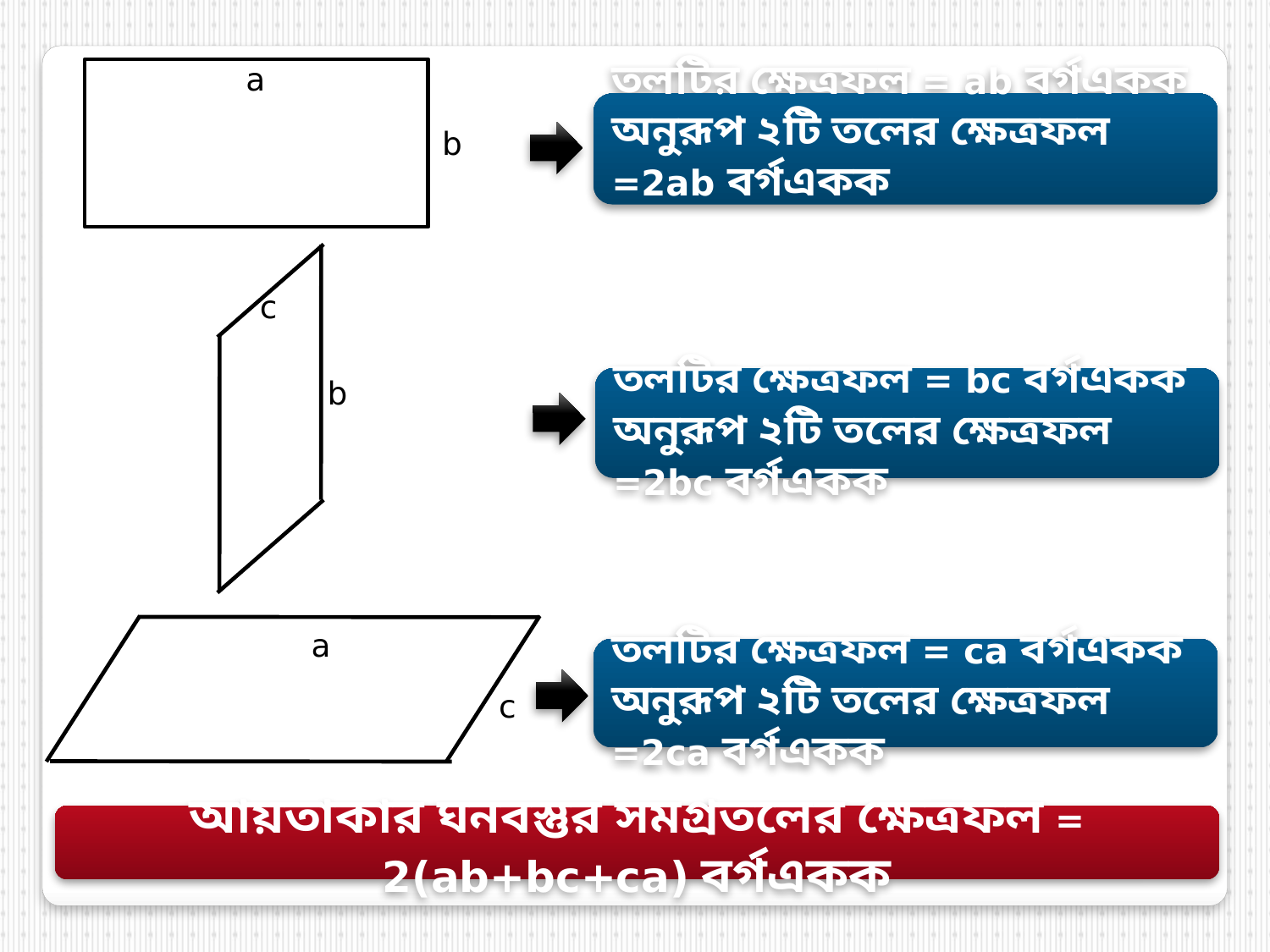

a

b
তলটির ক্ষেত্রফল = ab বর্গএকক
অনুরূপ ২টি তলের ক্ষেত্রফল =2ab বর্গএকক

c
b

তলটির ক্ষেত্রফল = bc বর্গএকক
অনুরূপ ২টি তলের ক্ষেত্রফল =2bc বর্গএকক

a
c

তলটির ক্ষেত্রফল = ca বর্গএকক
অনুরূপ ২টি তলের ক্ষেত্রফল =2ca বর্গএকক

আয়তাকার ঘনবস্তুর সমগ্রতলের ক্ষেত্রফল = 2(ab+bc+ca) বর্গএকক